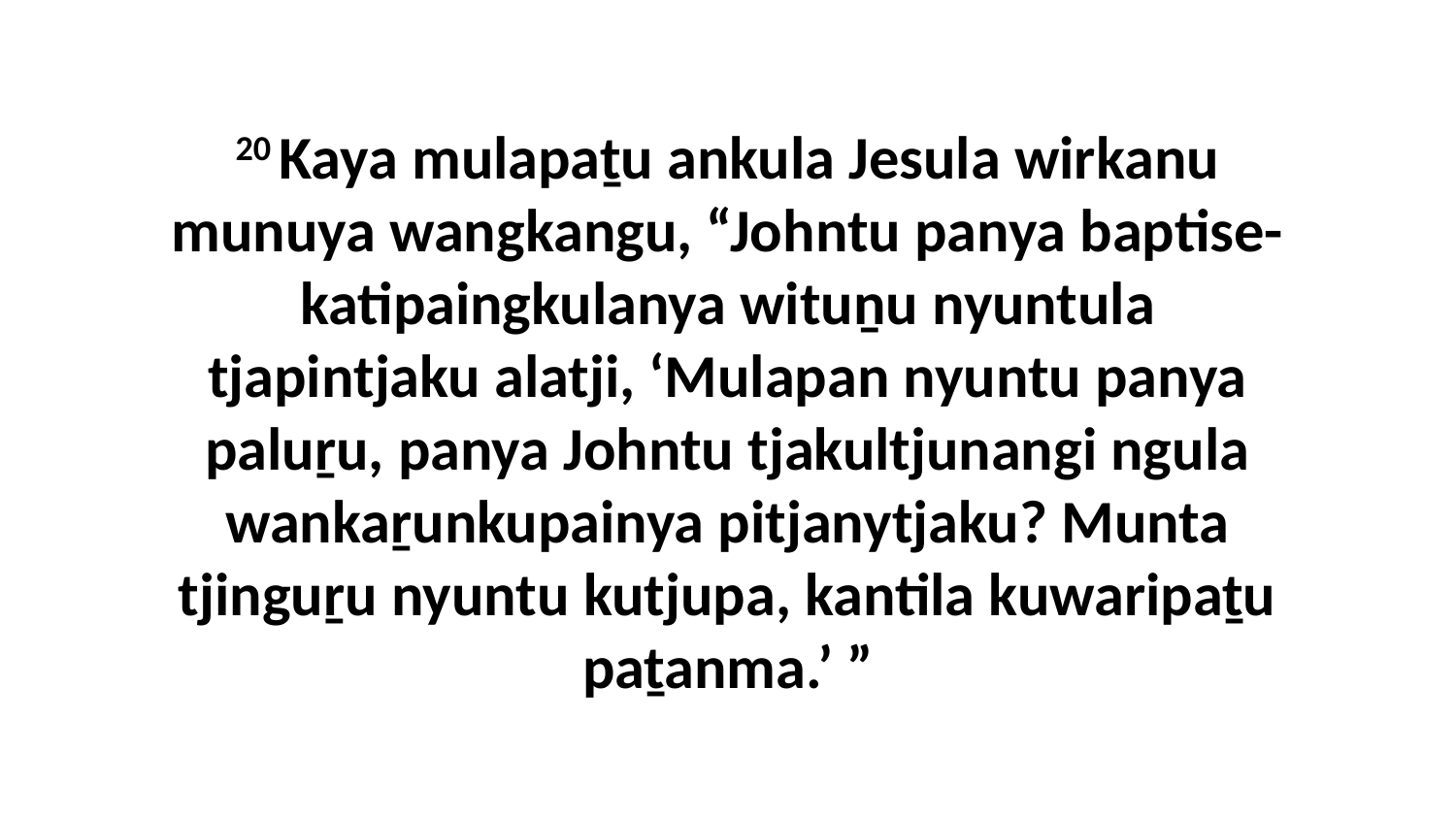

20 Kaya mulapaṯu ankula Jesula wirkanu munuya wangkangu, “Johntu panya baptise-katipaingkulanya wituṉu nyuntula tjapintjaku alatji, ‘Mulapan nyuntu panya paluṟu, panya Johntu tjakultjunangi ngula wankaṟunkupainya pitjanytjaku? Munta tjinguṟu nyuntu kutjupa, kantila kuwaripaṯu paṯanma.’ ”